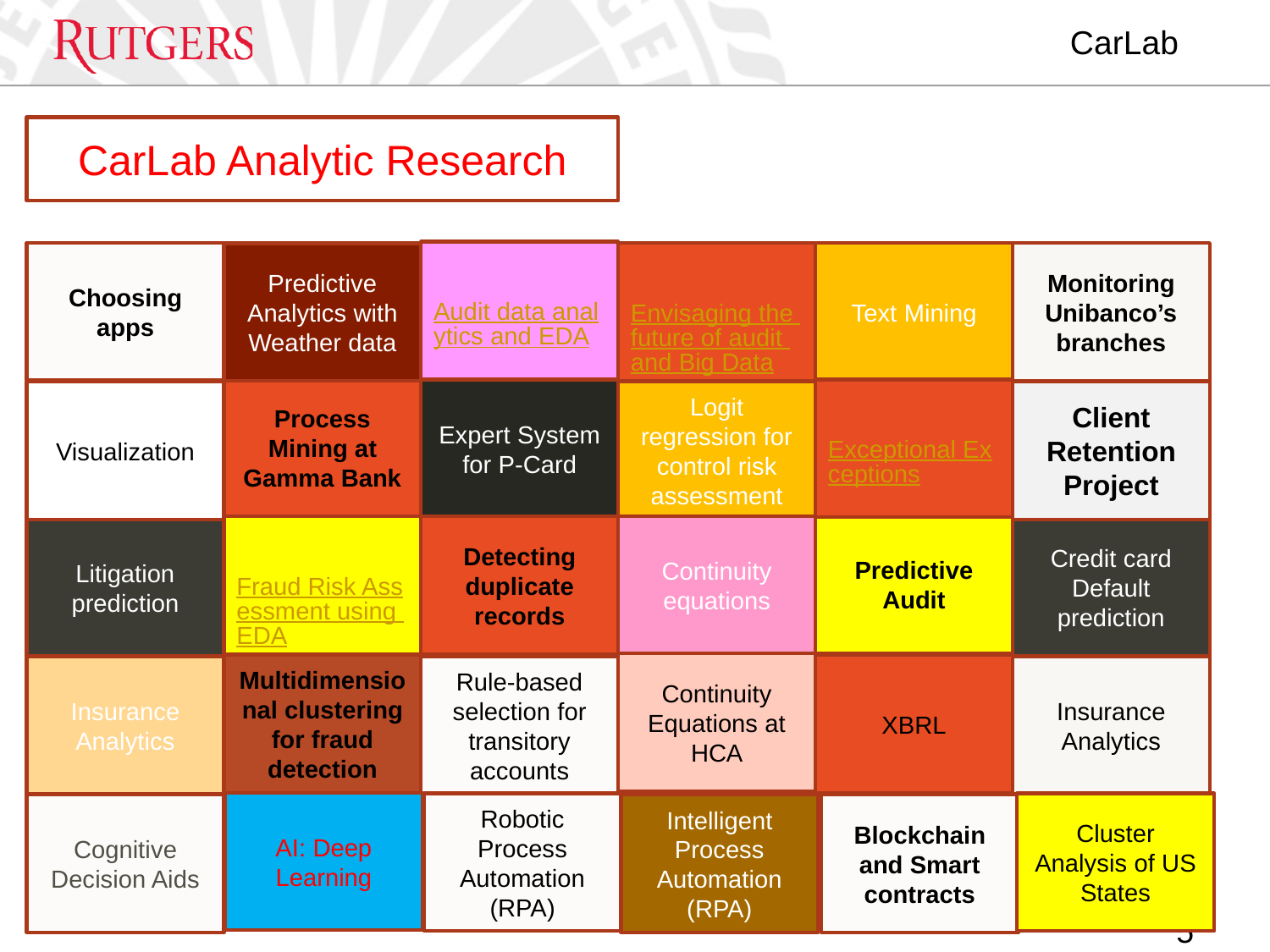

CarLab
CarLab Analytic Research
Audit data analytics and EDA
Choosing apps
Envisaging the future of audit and Big Data
Text Mining
Monitoring
Unibanco’s
branches
Predictive Analytics with Weather data
Process Mining at Gamma Bank
Expert System for P-Card
Exceptional Exceptions
Visualization
Logit regression for control risk assessment
Client
Retention
Project
Predictive Audit
Fraud Risk Assessment using EDA
Detecting duplicate records
Continuity equations
Litigation
prediction
Credit card
Default
prediction
Continuity Equations at HCA
XBRL
XBRL
Multidimensional clustering for fraud detection
Insurance
Analytics
Rule-based selection for transitory accounts
Insurance
Analytics
AI: Deep Learning
Robotic Process Automation (RPA)
Cluster Analysis of US States
Cognitive
Decision Aids
Intelligent Process Automation (RPA)
Blockchain and Smart contracts
5